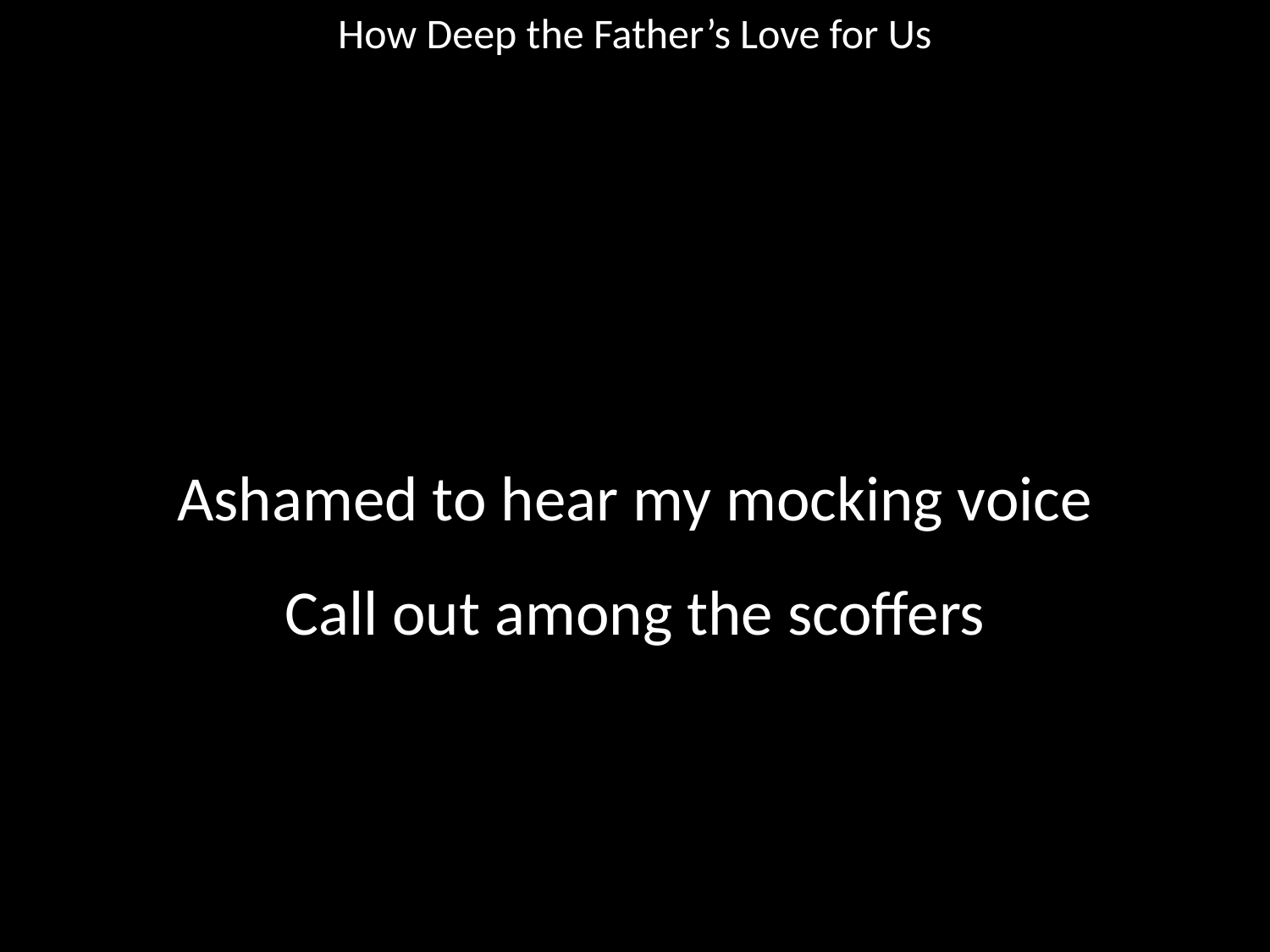

How Deep the Father’s Love for Us
#
Ashamed to hear my mocking voice
Call out among the scoffers